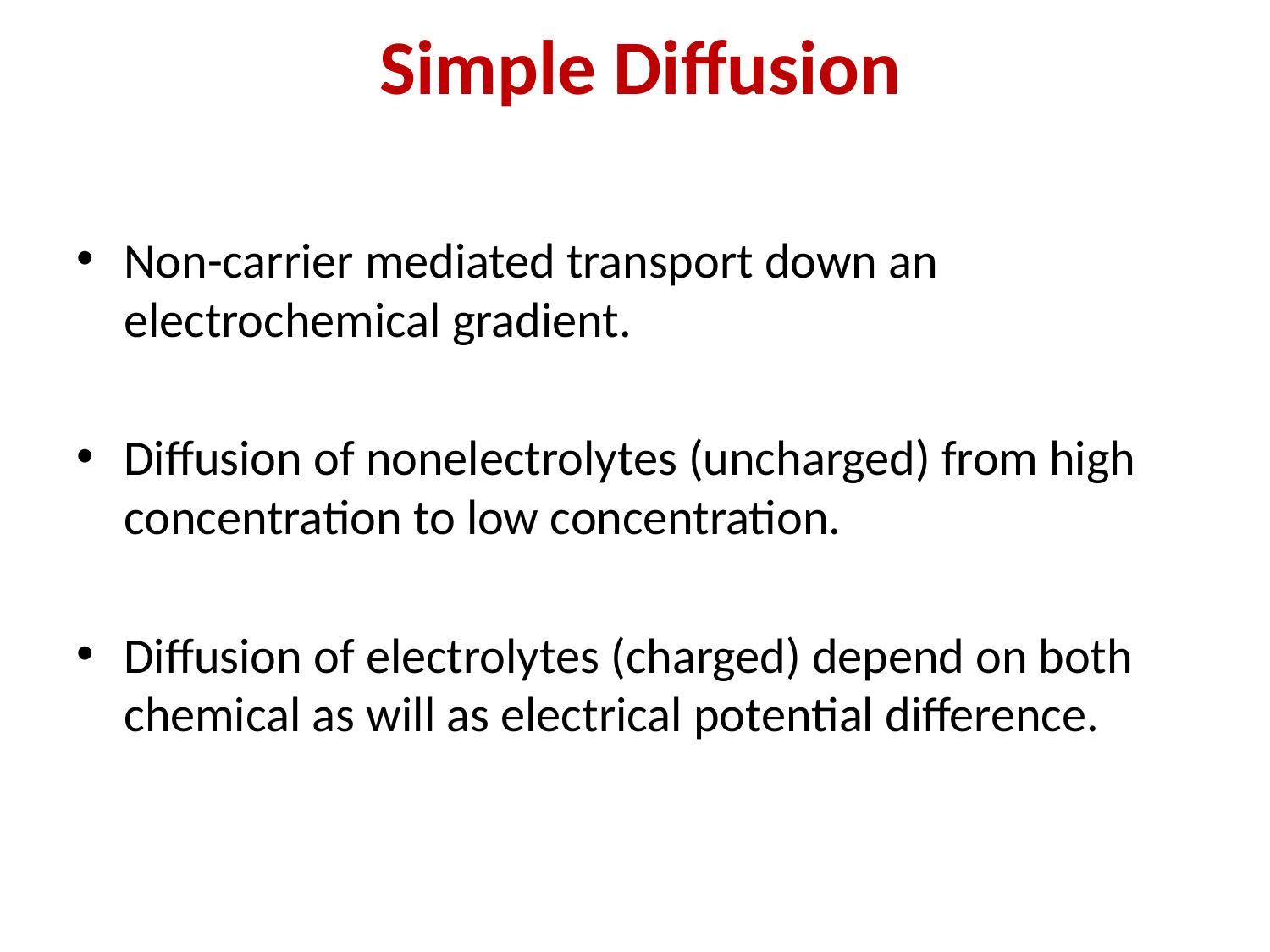

# Simple Diffusion
Non-carrier mediated transport down an electrochemical gradient.

Diffusion of nonelectrolytes (uncharged) from high concentration to low concentration.

Diffusion of electrolytes (charged) depend on both chemical as will as electrical potential difference.